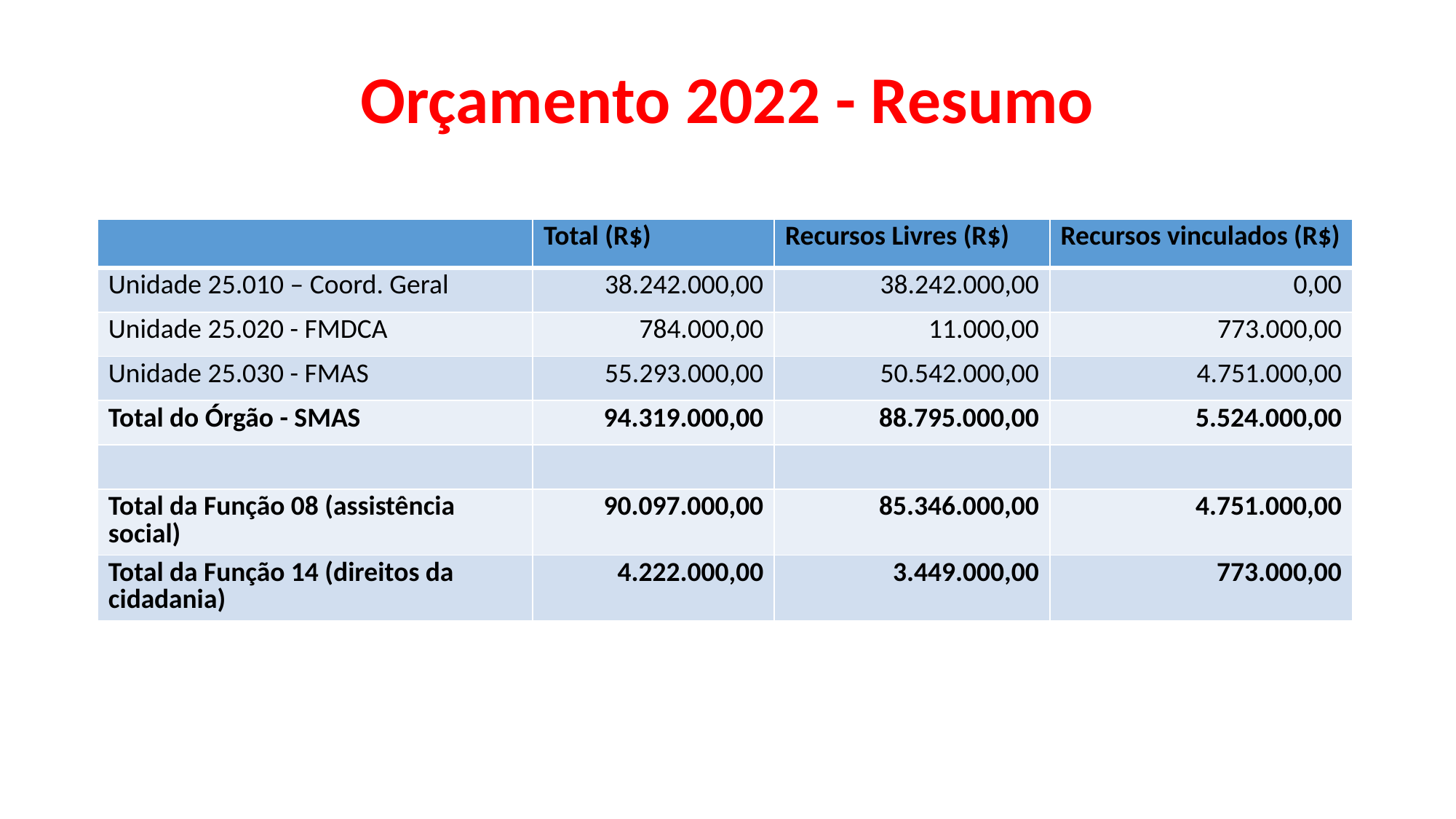

# Orçamento 2022 - Resumo
|  | Total (R$) | Recursos Livres (R$) | Recursos vinculados (R$) |
| --- | --- | --- | --- |
| Unidade 25.010 – Coord. Geral | 38.242.000,00 | 38.242.000,00 | 0,00 |
| Unidade 25.020 - FMDCA | 784.000,00 | 11.000,00 | 773.000,00 |
| Unidade 25.030 - FMAS | 55.293.000,00 | 50.542.000,00 | 4.751.000,00 |
| Total do Órgão - SMAS | 94.319.000,00 | 88.795.000,00 | 5.524.000,00 |
|  |  |  |  |
| Total da Função 08 (assistência social) | 90.097.000,00 | 85.346.000,00 | 4.751.000,00 |
| Total da Função 14 (direitos da cidadania) | 4.222.000,00 | 3.449.000,00 | 773.000,00 |